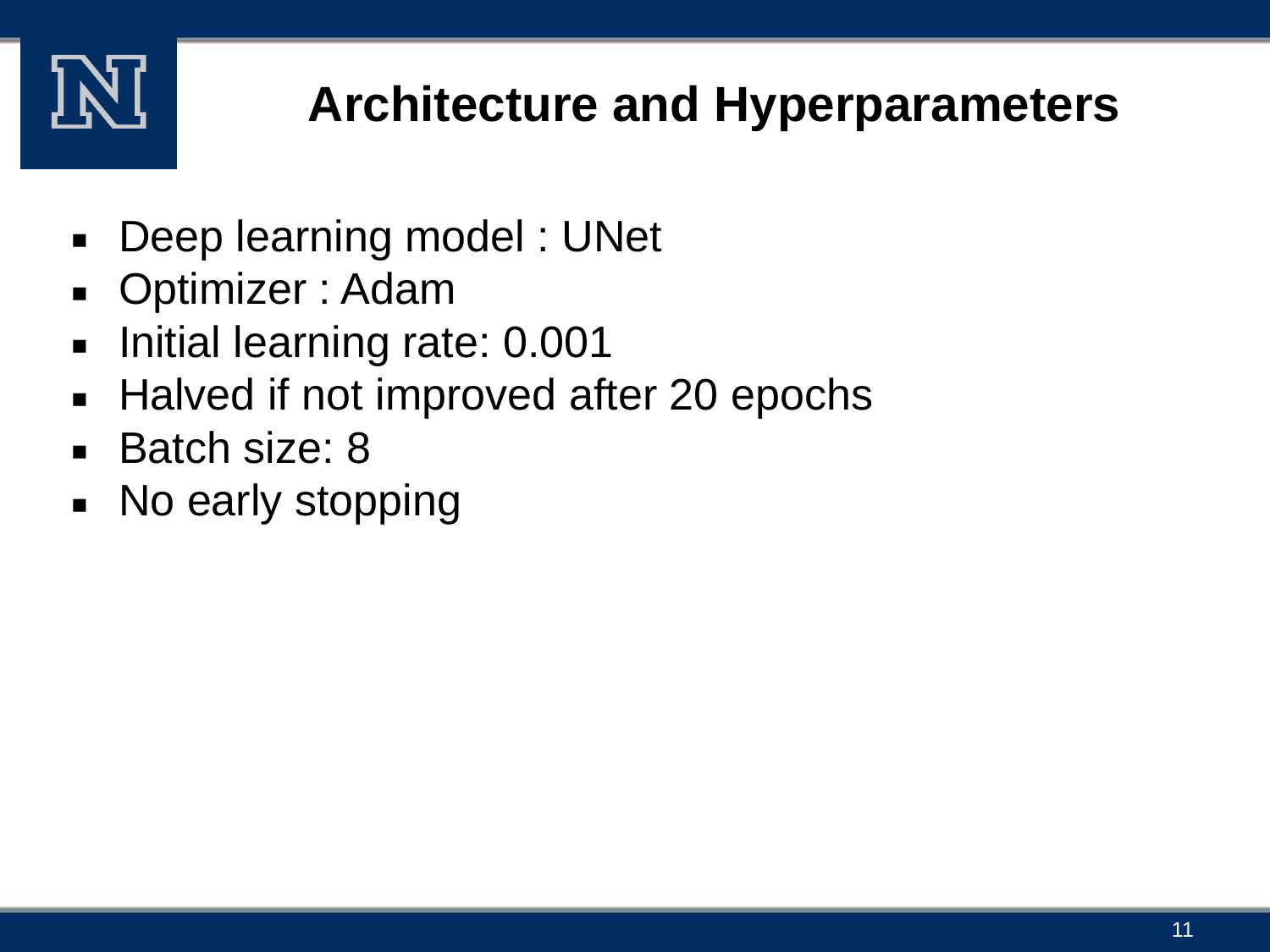

# Architecture and Hyperparameters
Deep learning model : UNet
Optimizer : Adam
Initial learning rate: 0.001
Halved if not improved after 20 epochs
Batch size: 8
No early stopping
11